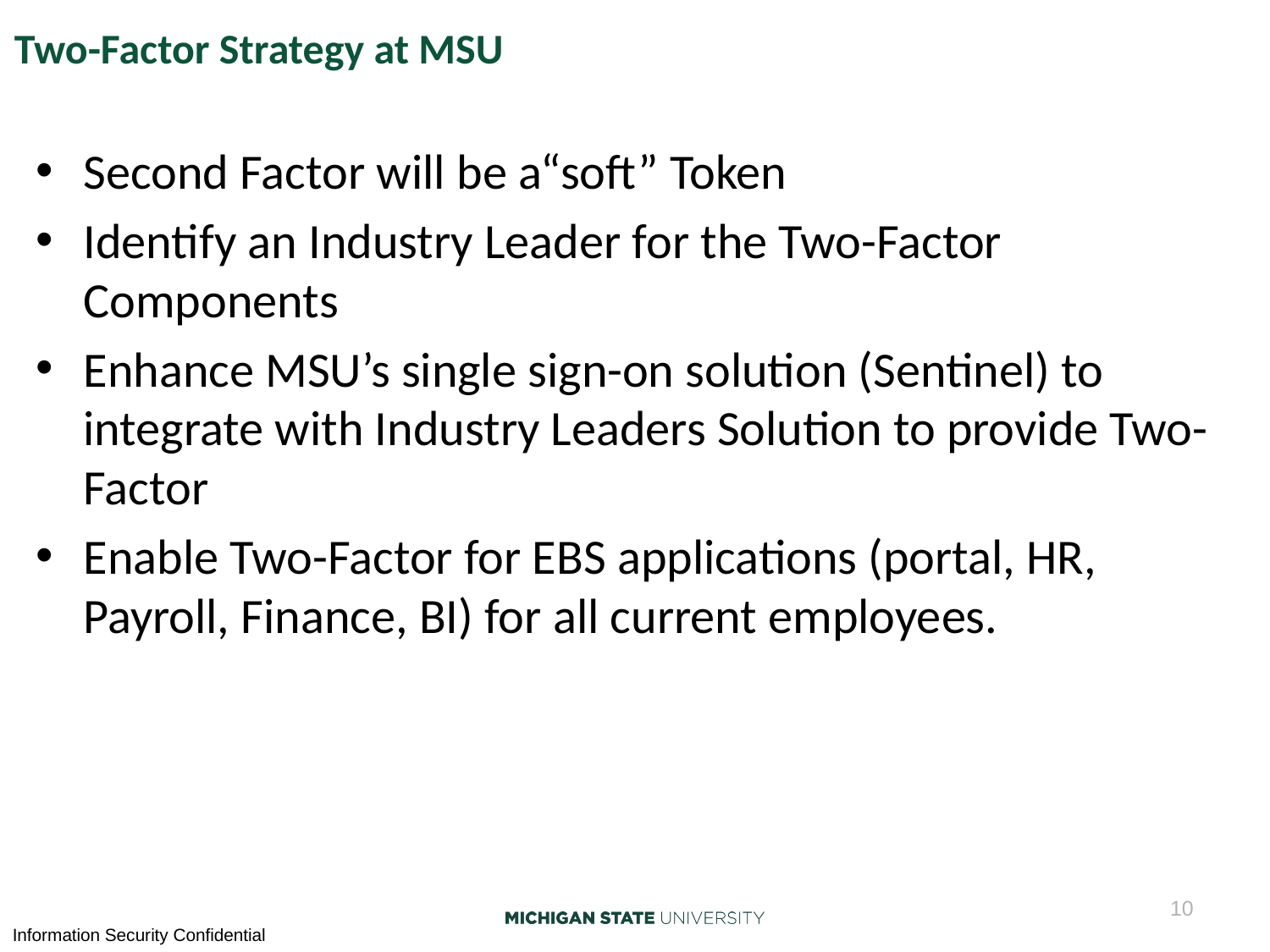

# Two-Factor Strategy at MSU
Second Factor will be a“soft” Token
Identify an Industry Leader for the Two-Factor Components
Enhance MSU’s single sign-on solution (Sentinel) to integrate with Industry Leaders Solution to provide Two-Factor
Enable Two-Factor for EBS applications (portal, HR, Payroll, Finance, BI) for all current employees.
10